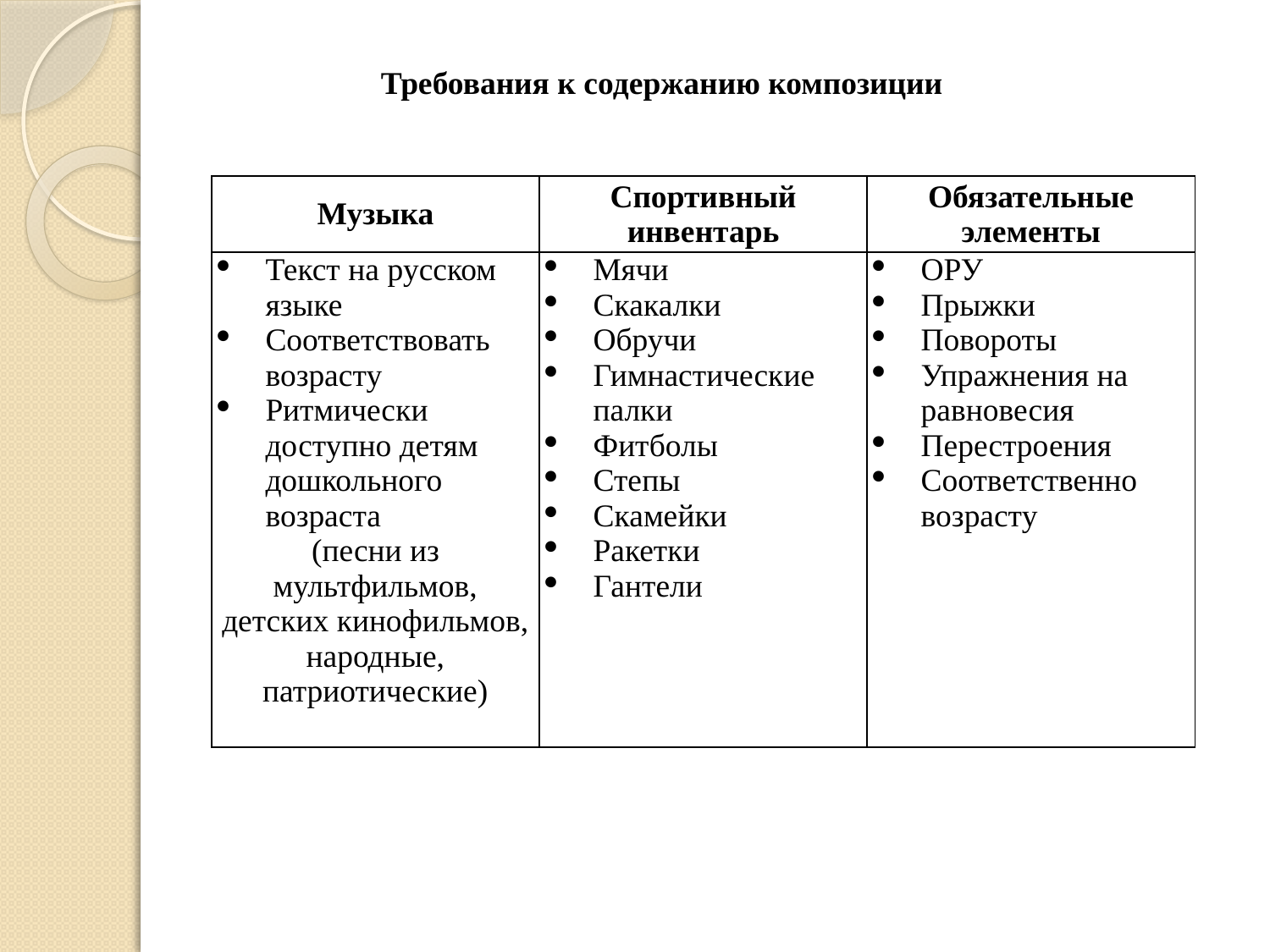

Требования к содержанию композиции
| Музыка | Спортивный инвентарь | Обязательные элементы |
| --- | --- | --- |
| Текст на русском языке Соответствовать возрасту Ритмически доступно детям дошкольного возраста (песни из мультфильмов, детских кинофильмов, народные, патриотические) | Мячи Скакалки Обручи Гимнастические палки Фитболы Степы Скамейки Ракетки Гантели | ОРУ Прыжки Повороты Упражнения на равновесия Перестроения Соответственно возрасту |